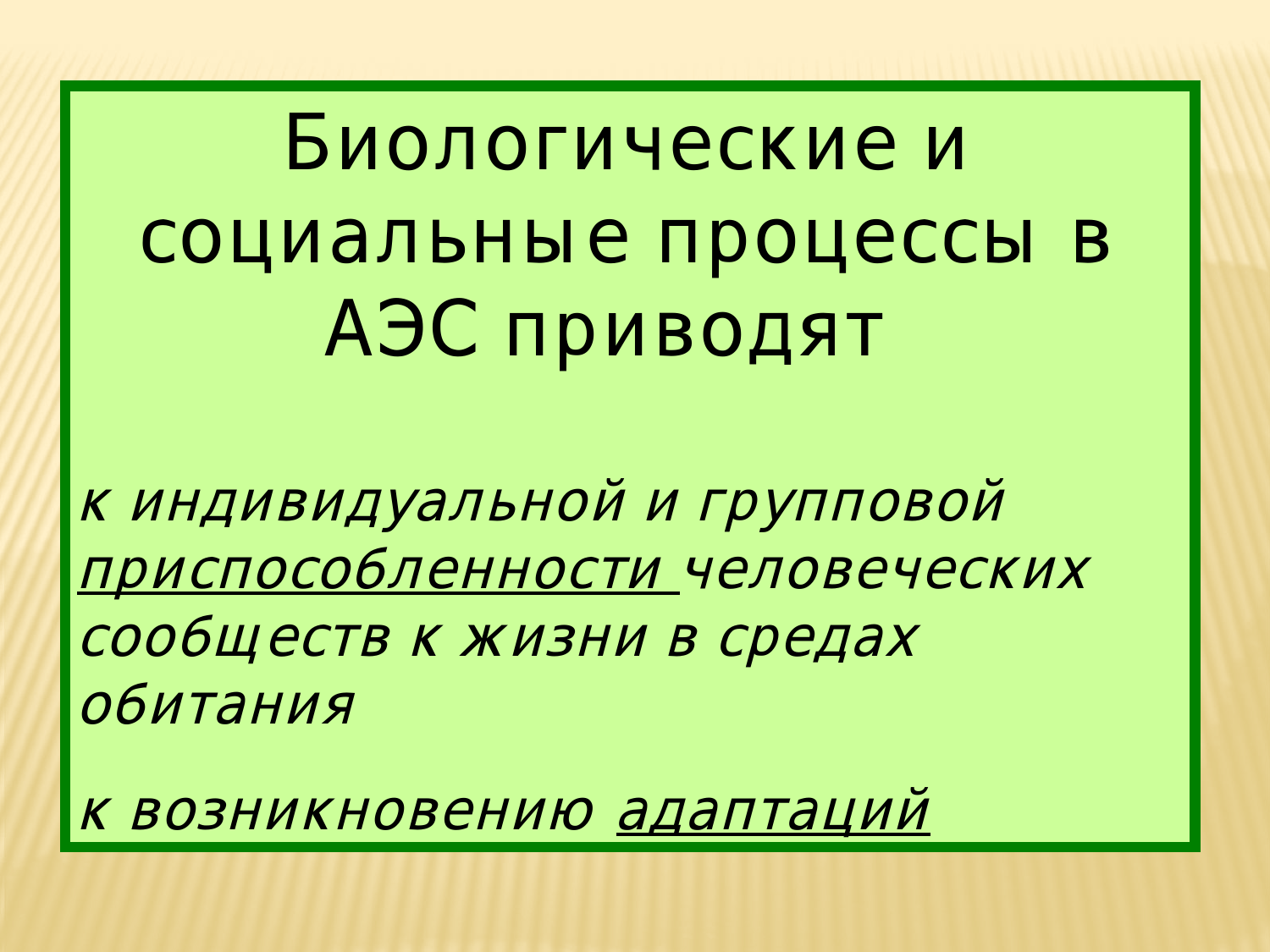

Биологические и социальные процессы в АЭС приводят

к индивидуальной и групповой приспособленности человеческих сообществ к жизни в средах обитания

к возникновению адаптаций